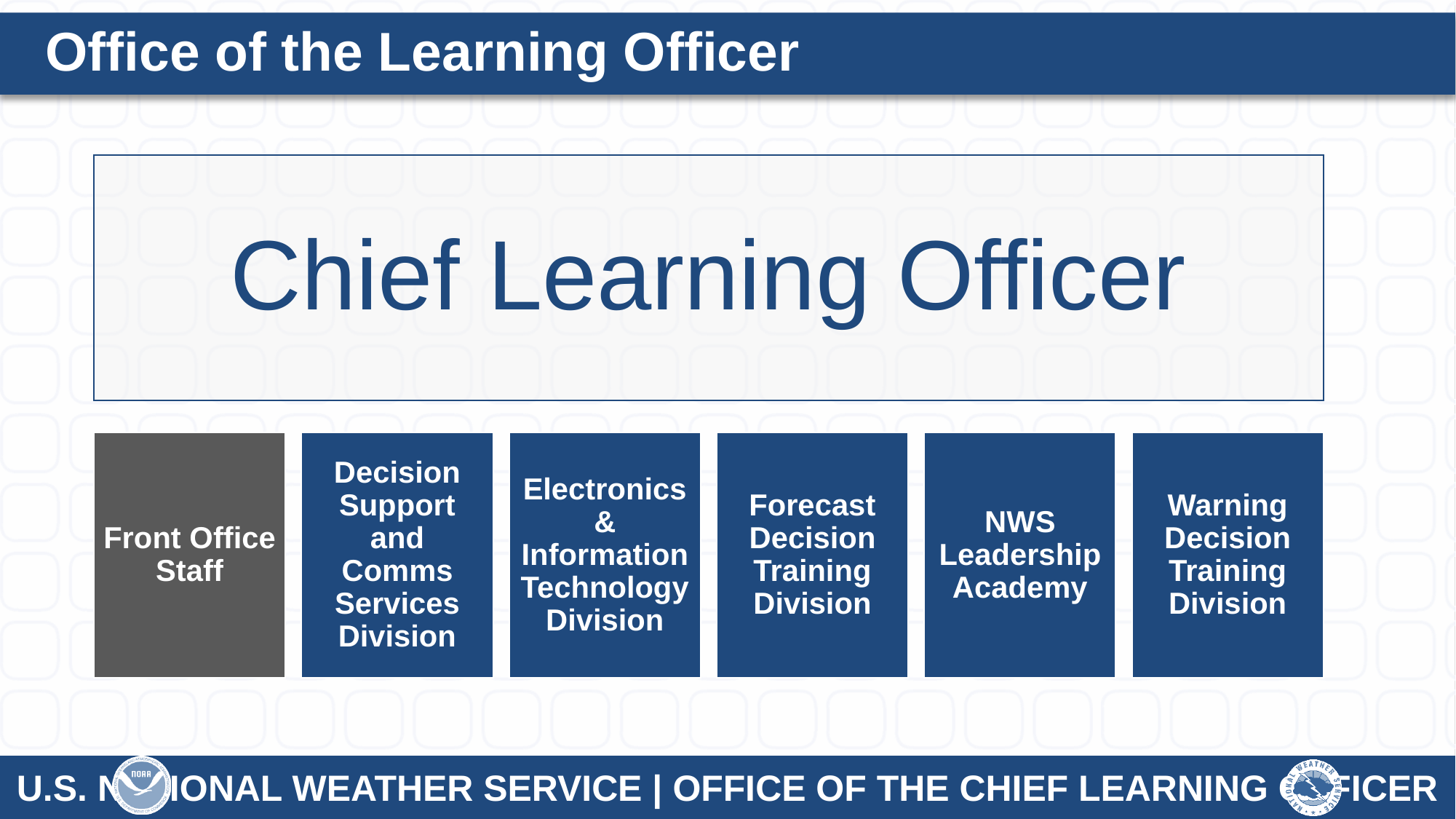

# Office of the Learning Officer
Chief Learning Officer
Front Office Staff
Decision Support and Comms Services Division
Electronics & Information Technology Division
Forecast Decision Training Division
NWS Leadership Academy
Warning Decision Training Division